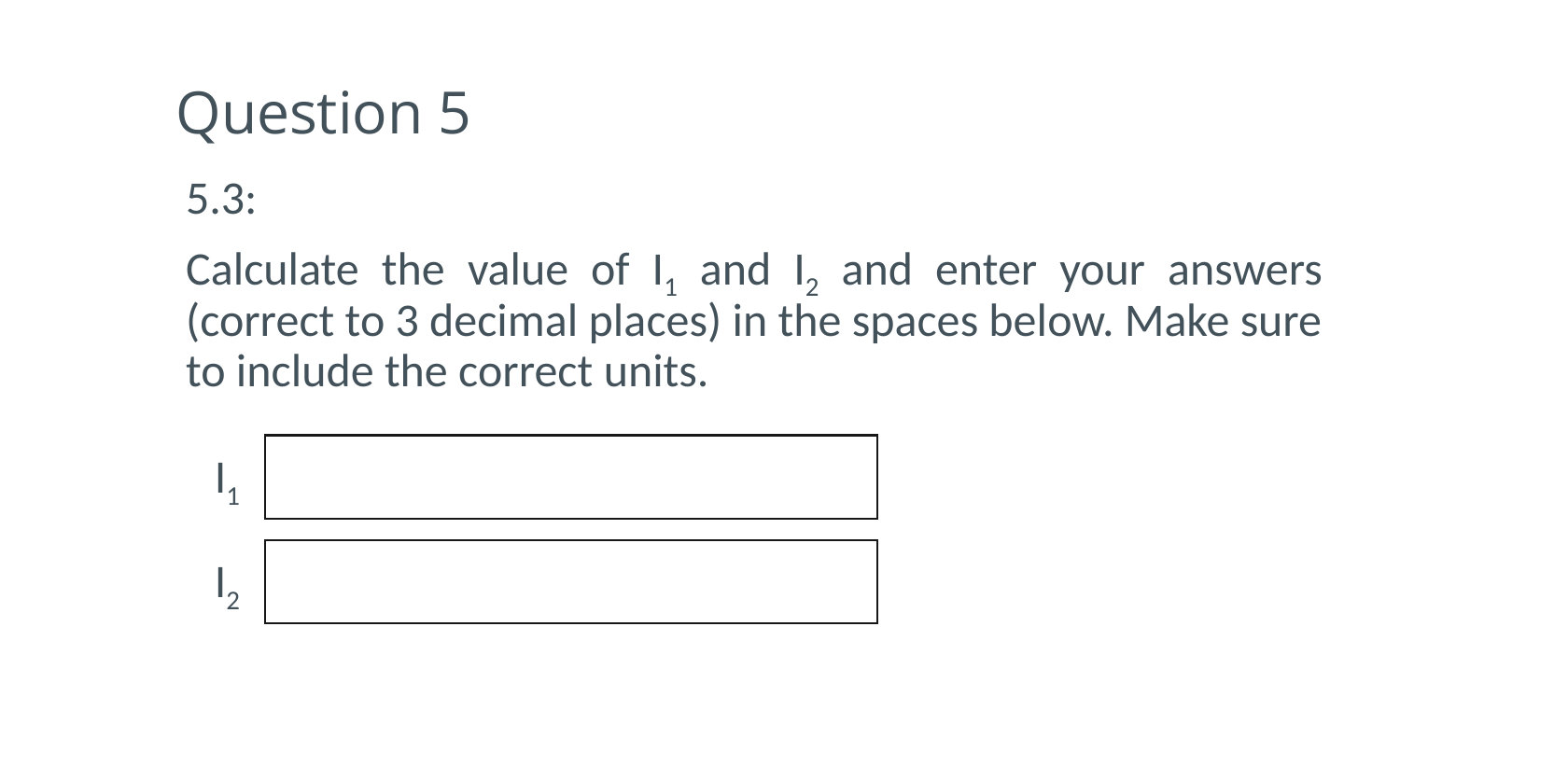

# Question 5
5.3:
Calculate the value of I1 and I2 and enter your answers (correct to 3 decimal places) in the spaces below. Make sure to include the correct units.

I1

I2